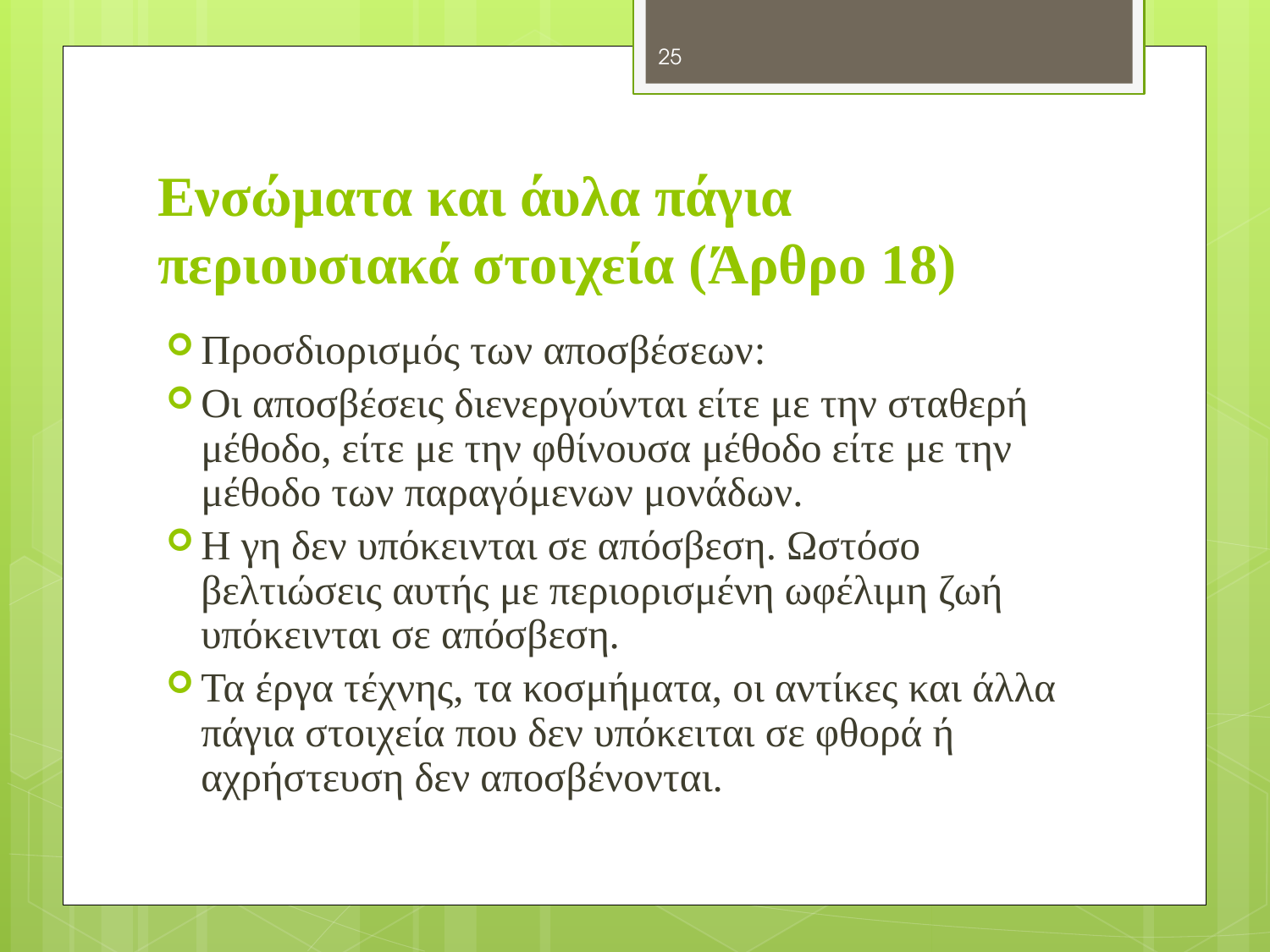

25
# Ενσώματα και άυλα πάγια περιουσιακά στοιχεία (Άρθρο 18)
Προσδιορισμός των αποσβέσεων:
Οι αποσβέσεις διενεργούνται είτε με την σταθερή μέθοδο, είτε με την φθίνουσα μέθοδο είτε με την μέθοδο των παραγόμενων μονάδων.
Η γη δεν υπόκεινται σε απόσβεση. Ωστόσο βελτιώσεις αυτής με περιορισμένη ωφέλιμη ζωή υπόκεινται σε απόσβεση.
Τα έργα τέχνης, τα κοσμήματα, οι αντίκες και άλλα πάγια στοιχεία που δεν υπόκειται σε φθορά ή αχρήστευση δεν αποσβένονται.